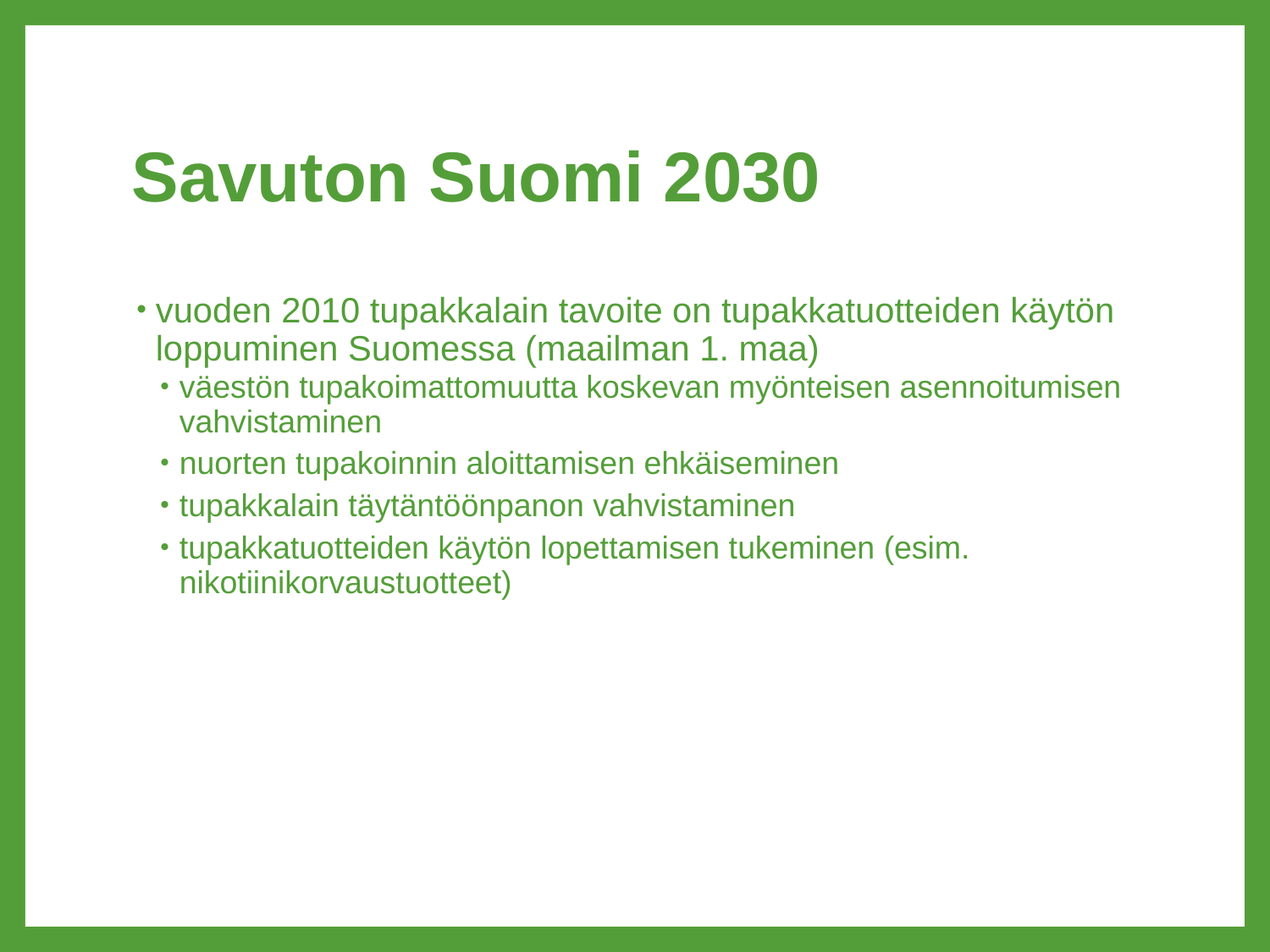

# Savuton Suomi 2030
vuoden 2010 tupakkalain tavoite on tupakkatuotteiden käytön loppuminen Suomessa (maailman 1. maa)
väestön tupakoimattomuutta koskevan myönteisen asennoitumisen vahvistaminen
nuorten tupakoinnin aloittamisen ehkäiseminen
tupakkalain täytäntöönpanon vahvistaminen
tupakkatuotteiden käytön lopettamisen tukeminen (esim. nikotiinikorvaustuotteet)